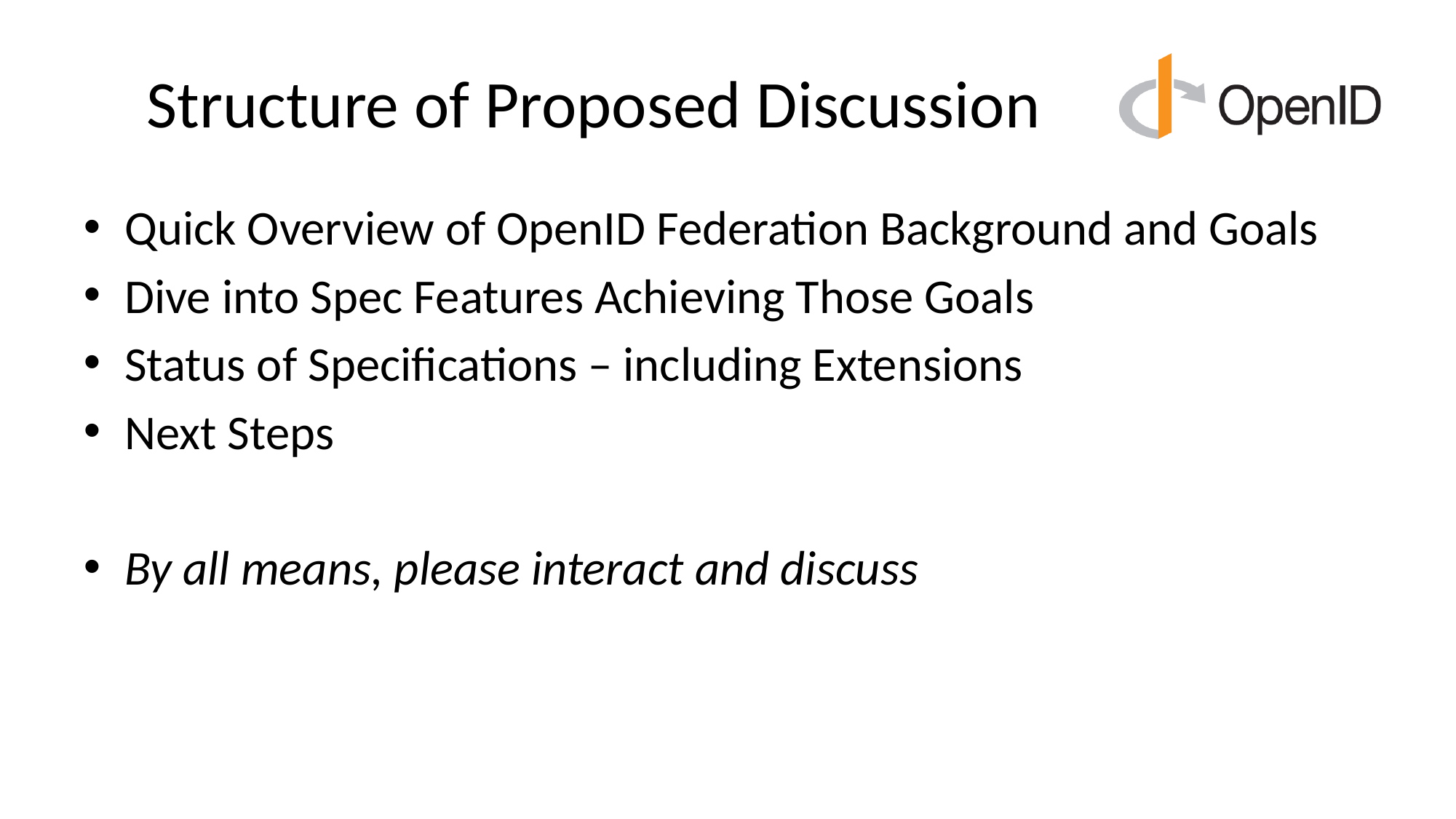

# Structure of Proposed Discussion
Quick Overview of OpenID Federation Background and Goals
Dive into Spec Features Achieving Those Goals
Status of Specifications – including Extensions
Next Steps

By all means, please interact and discuss